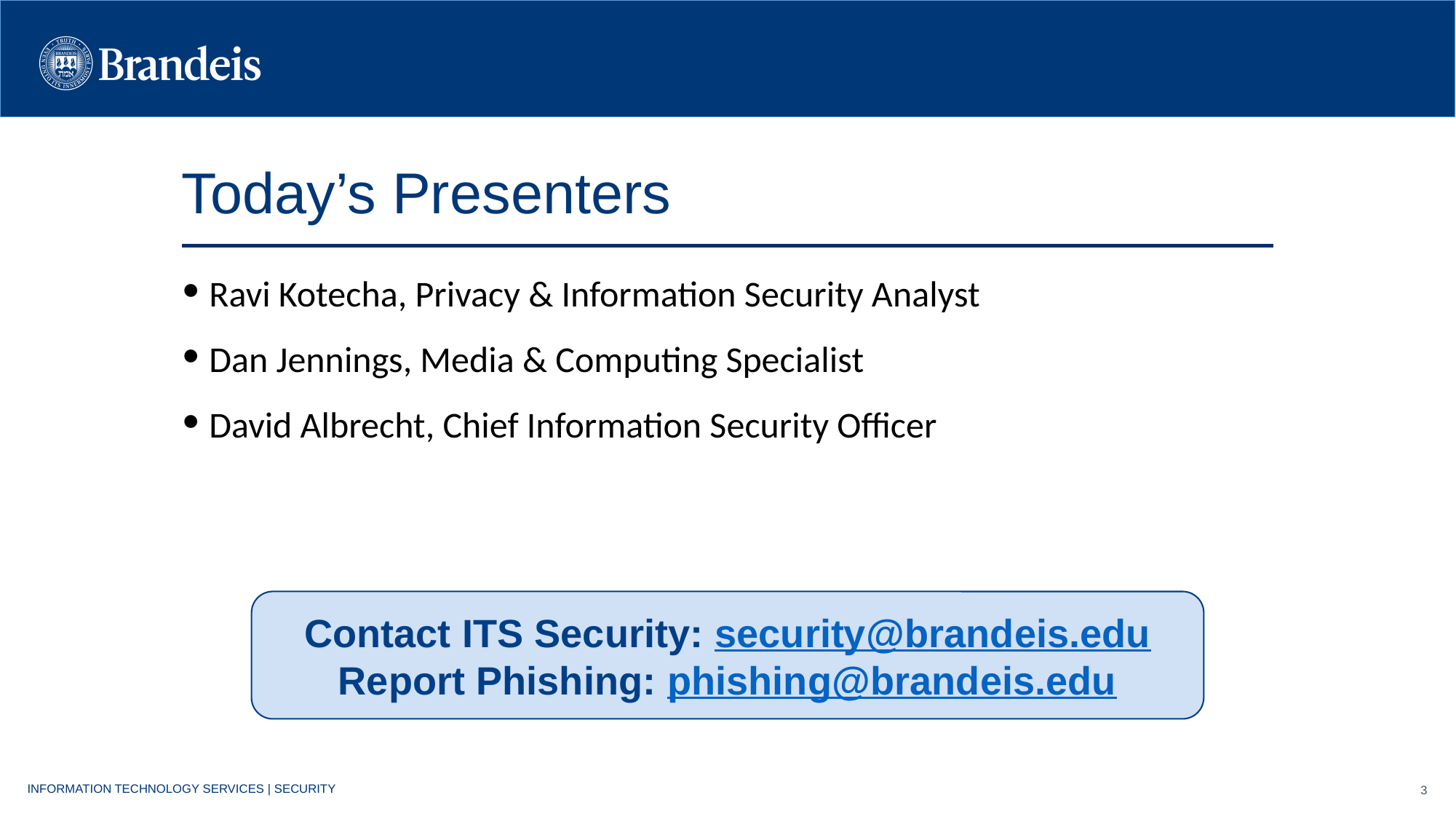

# Today’s Presenters
Today’s Presenters
Ravi Kotecha, Privacy & Information Security Analyst
Dan Jennings, Media & Computing Specialist
David Albrecht, Chief Information Security Officer

Contact ITS Security: security@brandeis.edu
Report Phishing: phishing@brandeis.edu
INFORMATION TECHNOLOGY SERVICES | SECURITY